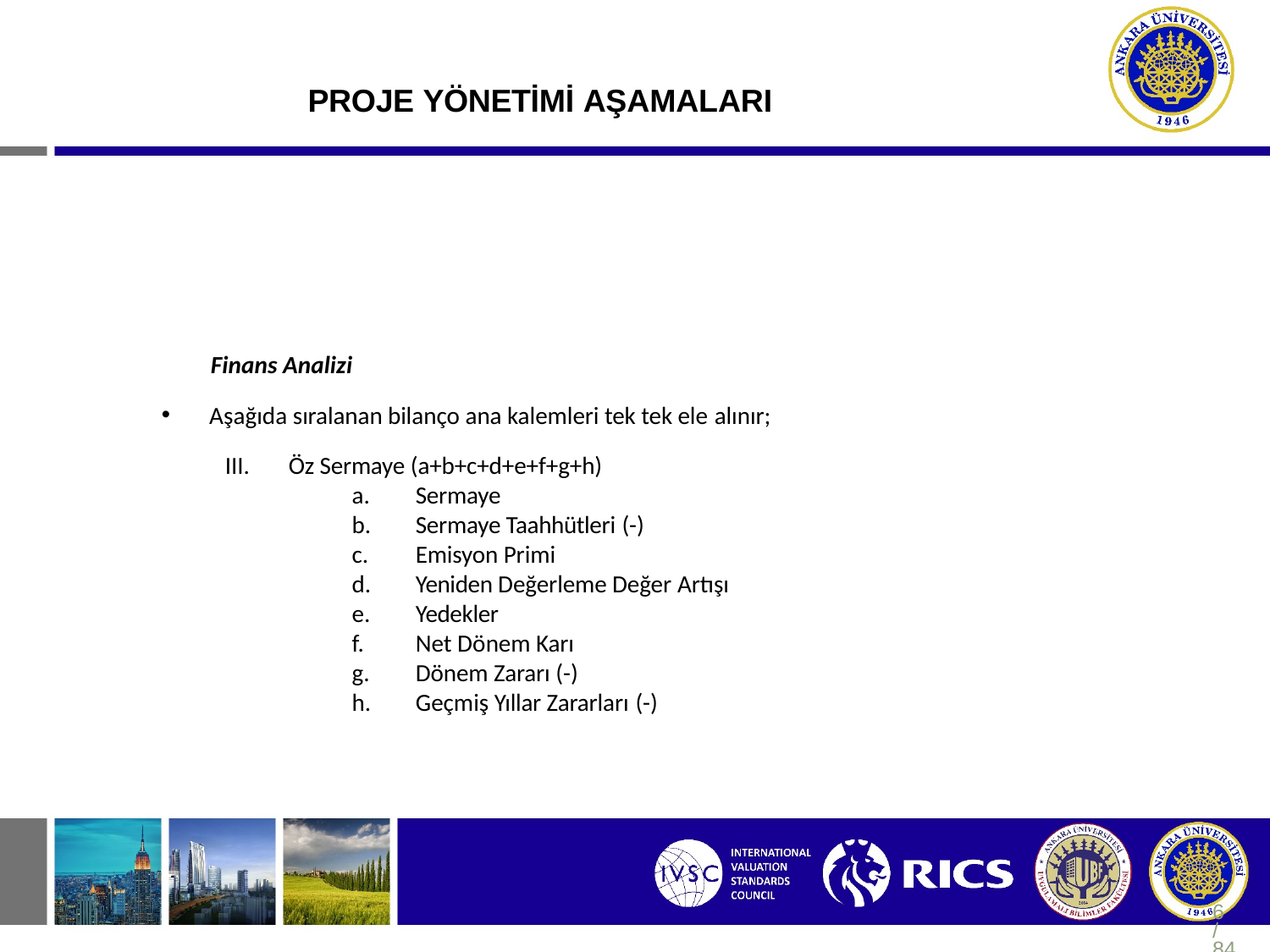

# PROJE YÖNETİMİ AŞAMALARI
Finans Analizi
Aşağıda sıralanan bilanço ana kalemleri tek tek ele alınır;
Öz Sermaye (a+b+c+d+e+f+g+h)
Sermaye
Sermaye Taahhütleri (-)
Emisyon Primi
Yeniden Değerleme Değer Artışı
Yedekler
Net Dönem Karı
Dönem Zararı (-)
Geçmiş Yıllar Zararları (-)
6/84